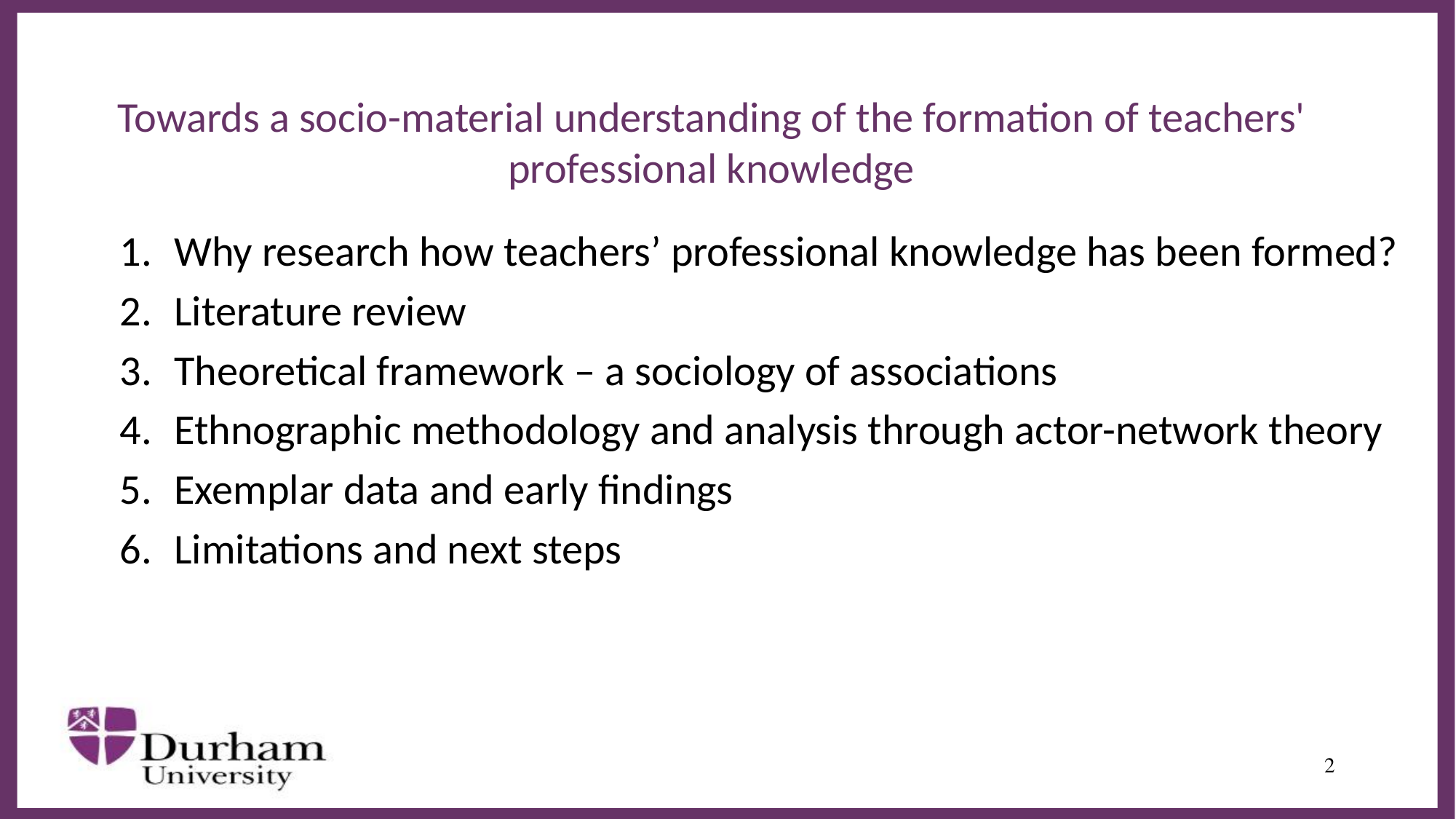

# Towards a socio-material understanding of the formation of teachers' professional knowledge
Why research how teachers’ professional knowledge has been formed?
Literature review
Theoretical framework – a sociology of associations
Ethnographic methodology and analysis through actor-network theory
Exemplar data and early findings
Limitations and next steps

2